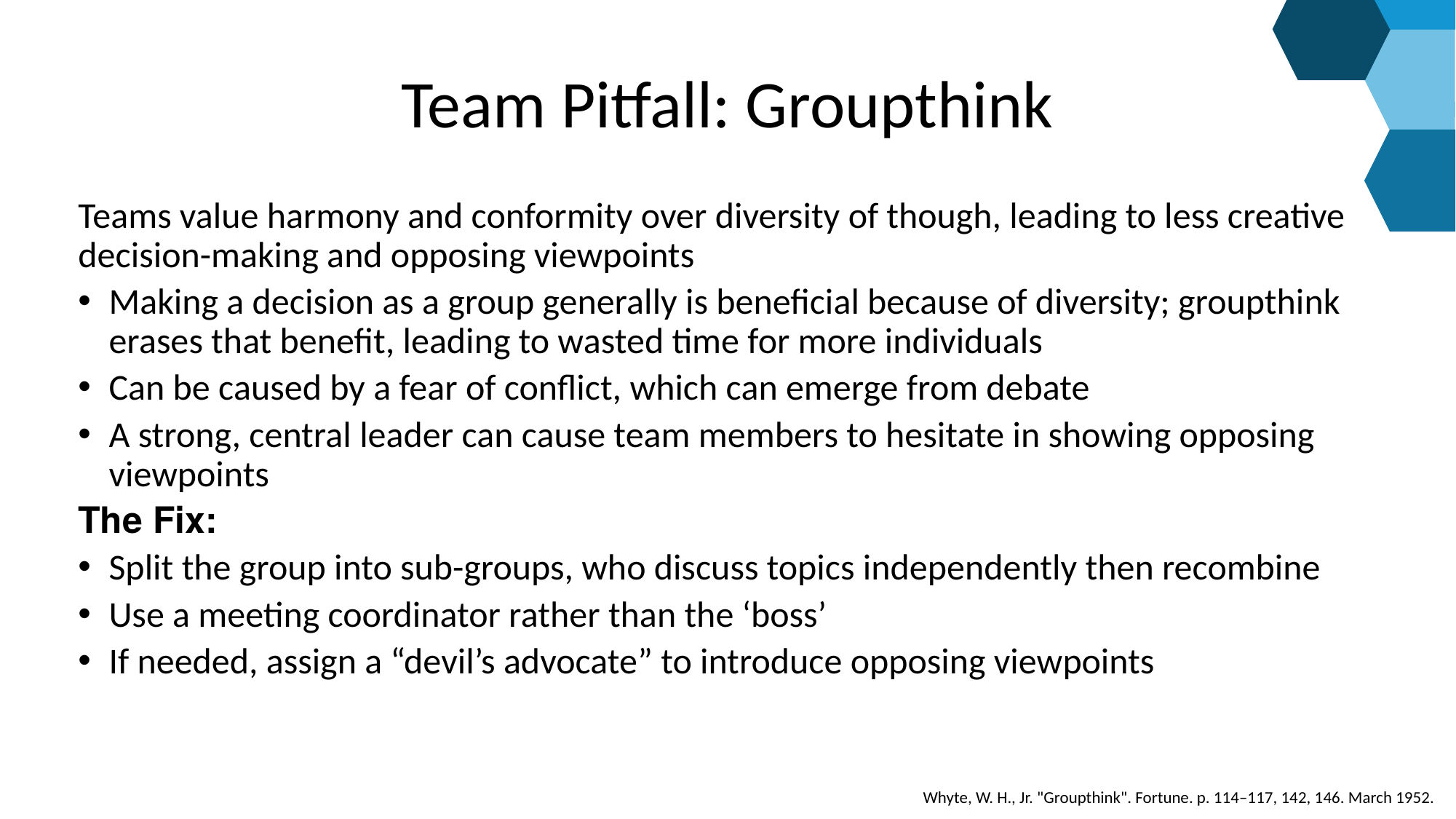

# Team Pitfall: Groupthink
Teams value harmony and conformity over diversity of though, leading to less creative decision-making and opposing viewpoints
Making a decision as a group generally is beneficial because of diversity; groupthink erases that benefit, leading to wasted time for more individuals
Can be caused by a fear of conflict, which can emerge from debate
A strong, central leader can cause team members to hesitate in showing opposing viewpoints
The Fix:
Split the group into sub-groups, who discuss topics independently then recombine
Use a meeting coordinator rather than the ‘boss’
If needed, assign a “devil’s advocate” to introduce opposing viewpoints
Whyte, W. H., Jr. "Groupthink". Fortune. p. 114–117, 142, 146. March 1952.